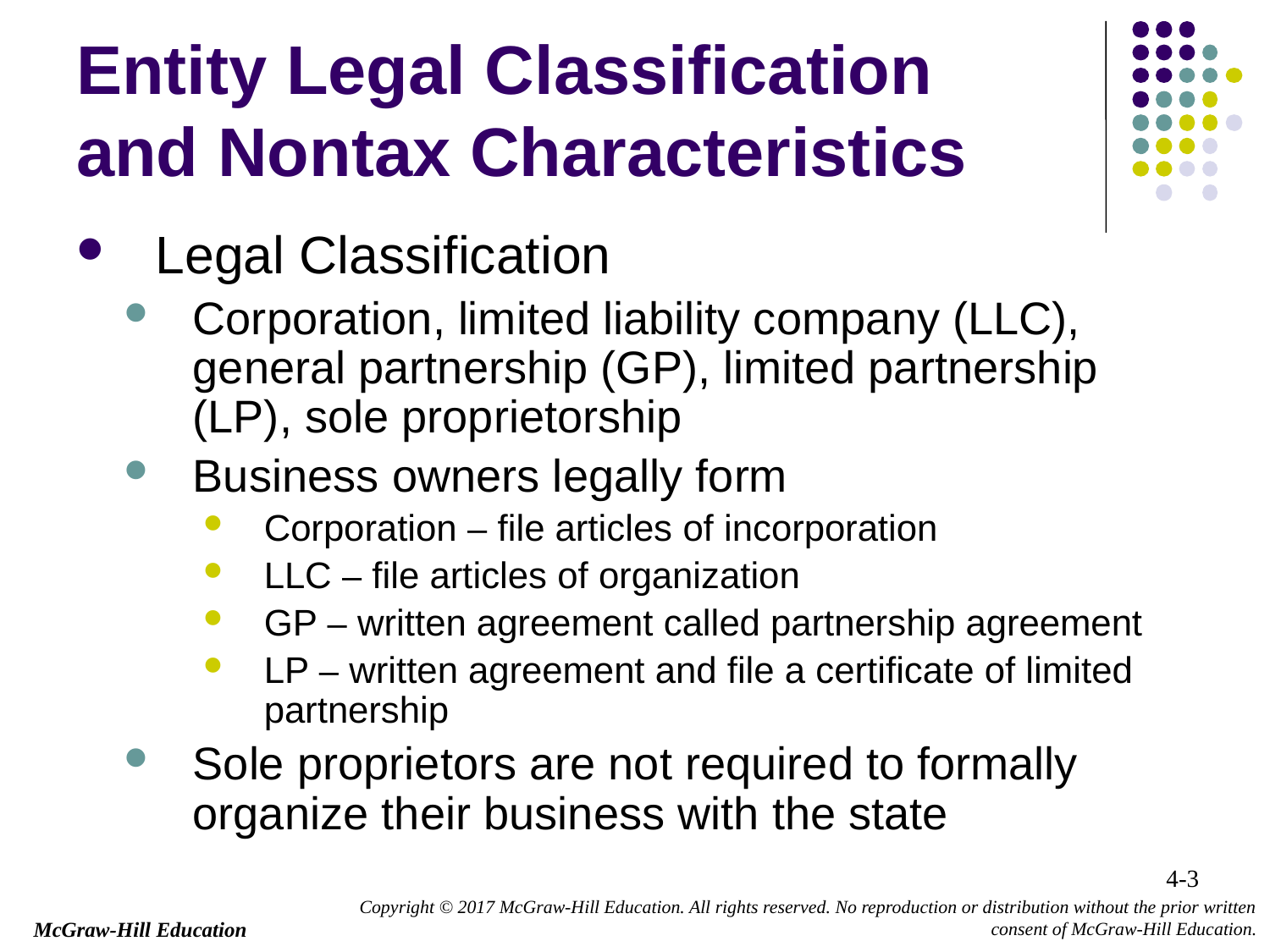

# Entity Legal Classification and Nontax Characteristics
Legal Classification
Corporation, limited liability company (LLC), general partnership (GP), limited partnership (LP), sole proprietorship
Business owners legally form
Corporation – file articles of incorporation
LLC – file articles of organization
GP – written agreement called partnership agreement
LP – written agreement and file a certificate of limited partnership
Sole proprietors are not required to formally organize their business with the state